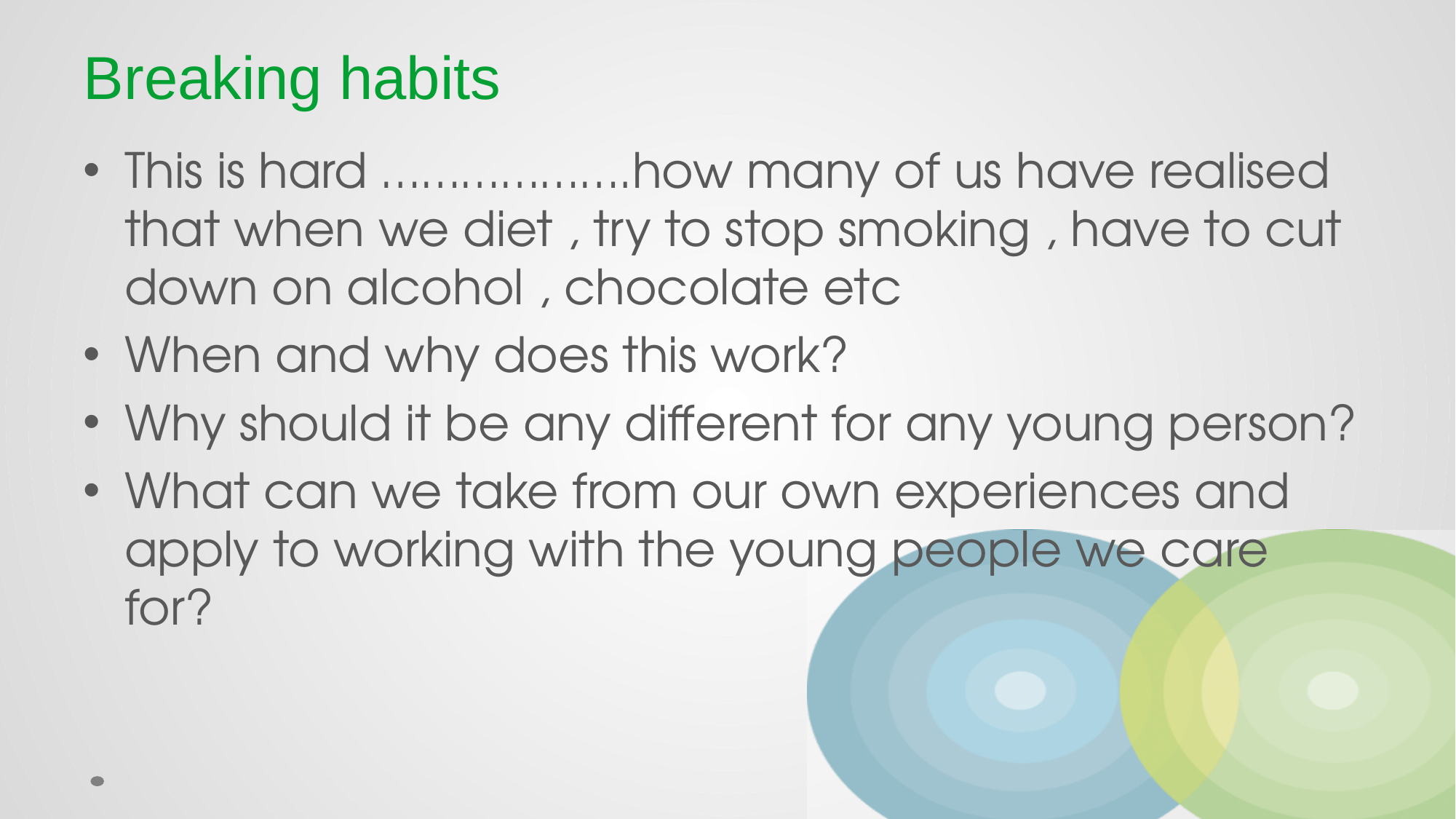

# Breaking habits
This is hard ……………….how many of us have realised that when we diet , try to stop smoking , have to cut down on alcohol , chocolate etc
When and why does this work?
Why should it be any different for any young person?
What can we take from our own experiences and apply to working with the young people we care for?